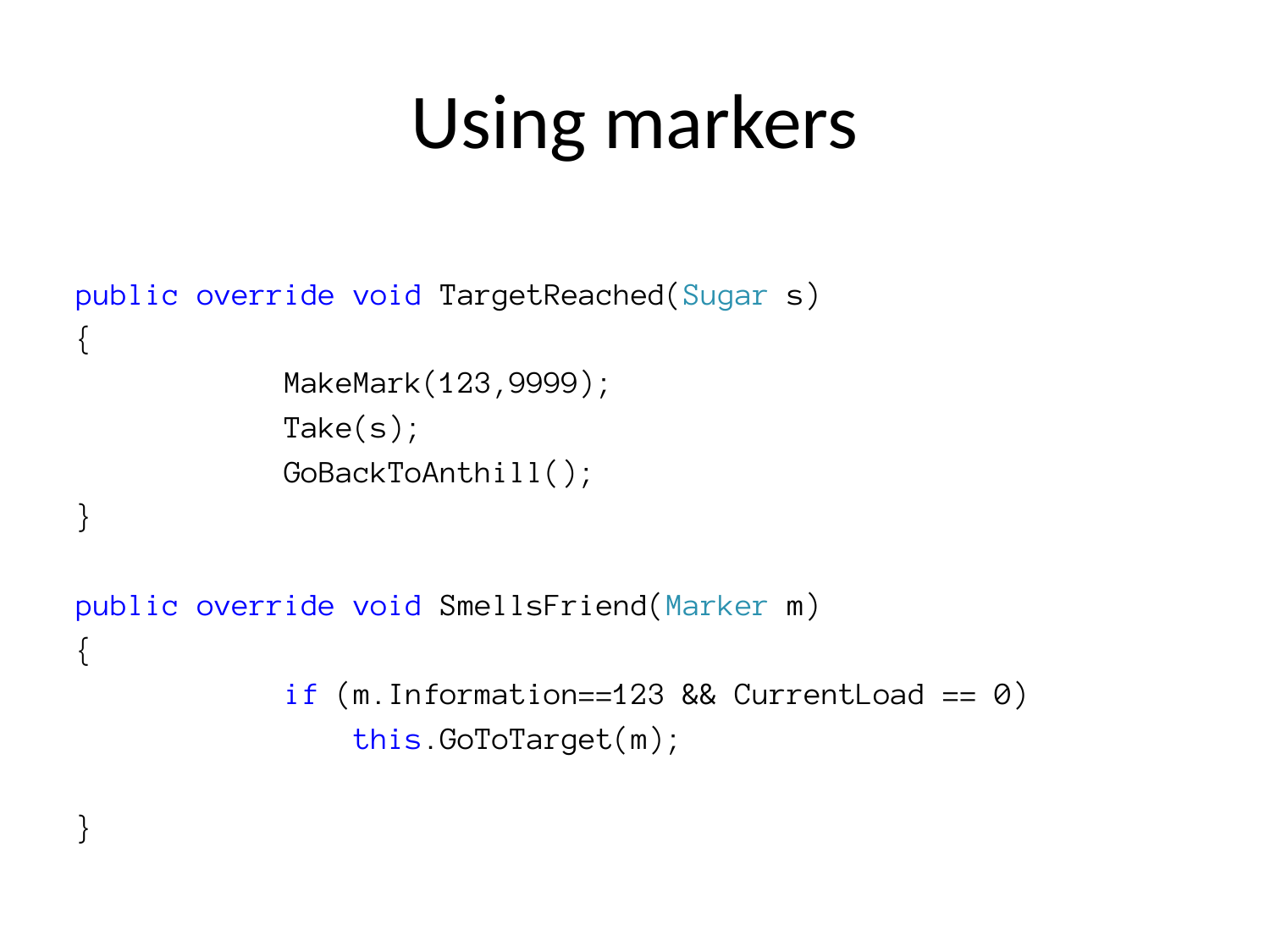

# Using markers

public override void TargetReached(Sugar s)
{
            MakeMark(123,9999);
            Take(s);
            GoBackToAnthill();
}

public override void SmellsFriend(Marker m)
{
            if (m.Information==123 && CurrentLoad == 0)
                this.GoToTarget(m);

}